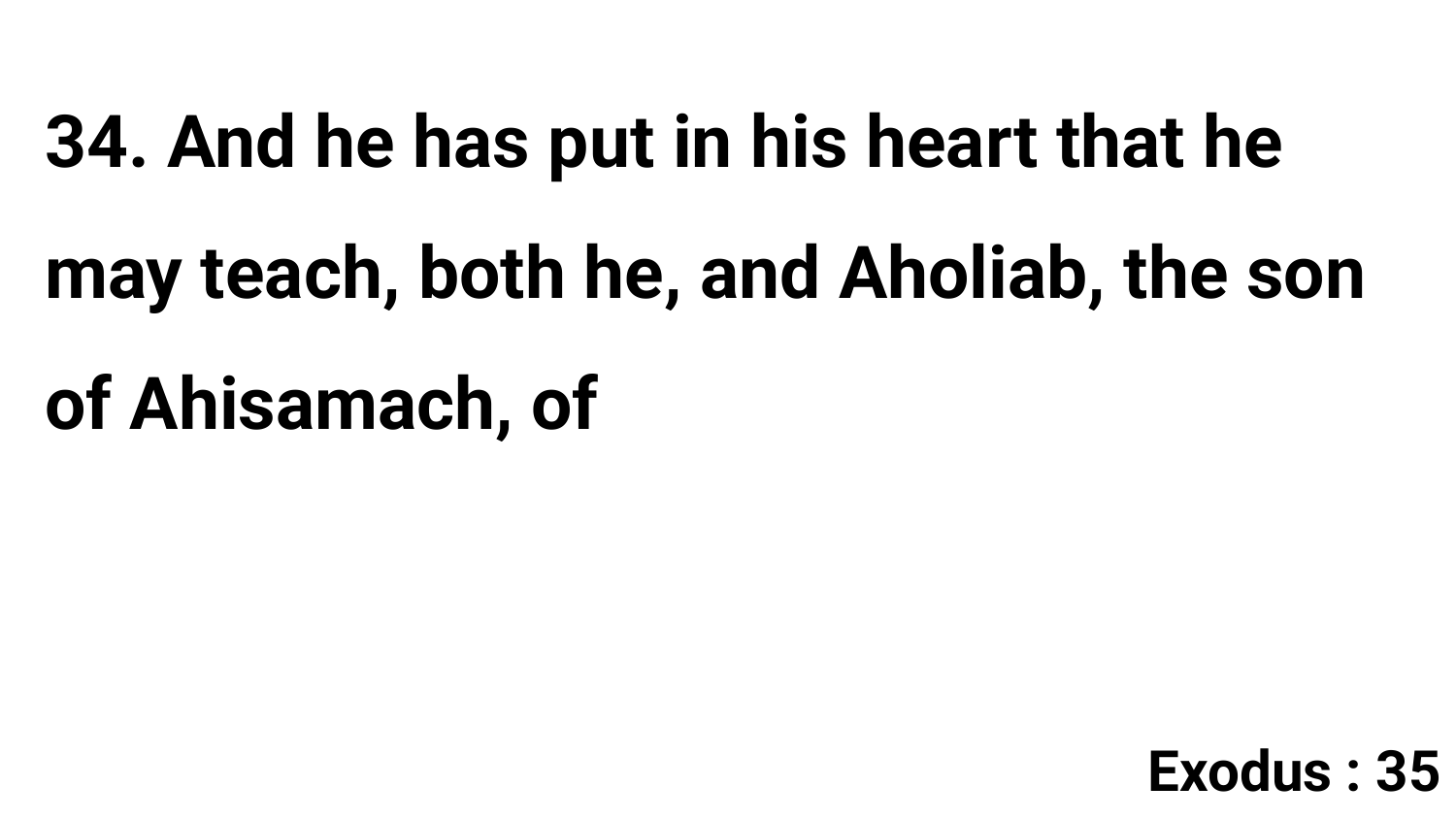

34. And he has put in his heart that he may teach, both he, and Aholiab, the son of Ahisamach, of
Exodus : 35